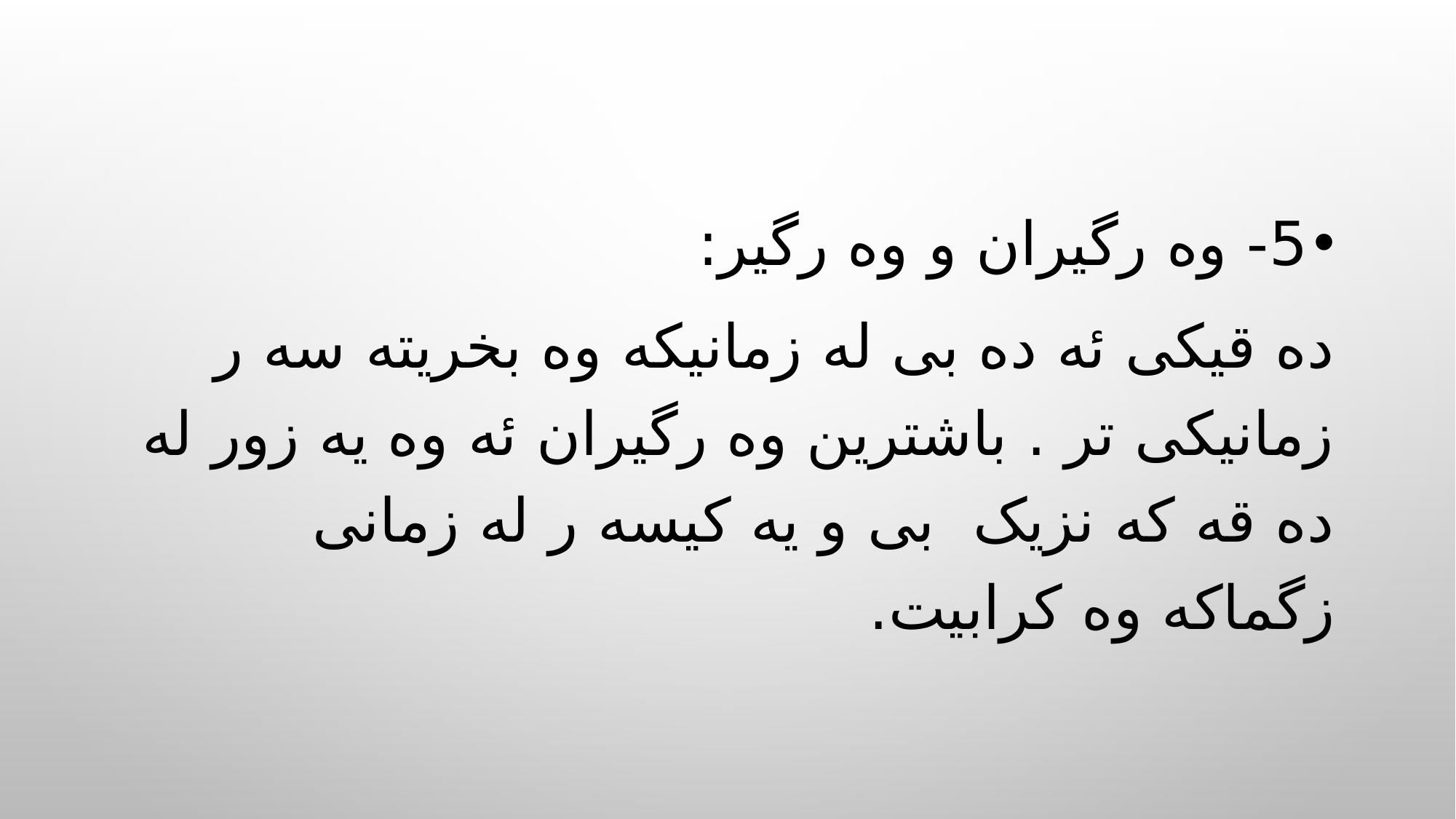

5- وه رگیران و وه رگیر:
ده قیکی ئه ده بی له زمانیکه وه بخریته سه ر زمانیکی تر . باشترین وه رگیران ئه وه یه زور له ده قه که نزیک  بی و یه کیسه ر له زمانی زگماکه وه کرابیت.